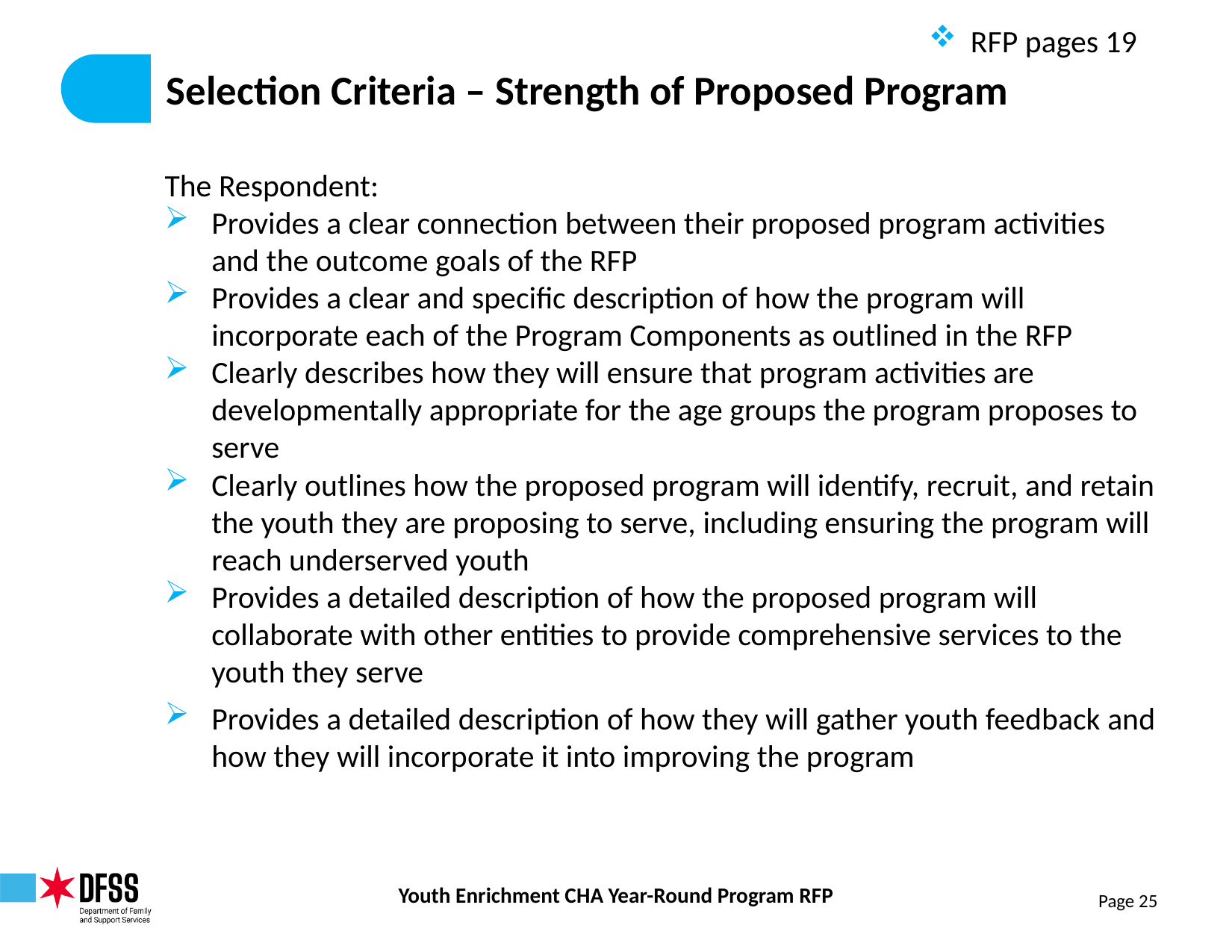

RFP pages 19
# Selection Criteria – Strength of Proposed Program
The Respondent:
Provides a clear connection between their proposed program activities and the outcome goals of the RFP
Provides a clear and specific description of how the program will incorporate each of the Program Components as outlined in the RFP
Clearly describes how they will ensure that program activities are developmentally appropriate for the age groups the program proposes to serve
Clearly outlines how the proposed program will identify, recruit, and retain the youth they are proposing to serve, including ensuring the program will reach underserved youth
Provides a detailed description of how the proposed program will collaborate with other entities to provide comprehensive services to the youth they serve
Provides a detailed description of how they will gather youth feedback and how they will incorporate it into improving the program
Youth Enrichment CHA Year-Round Program RFP
Page 25